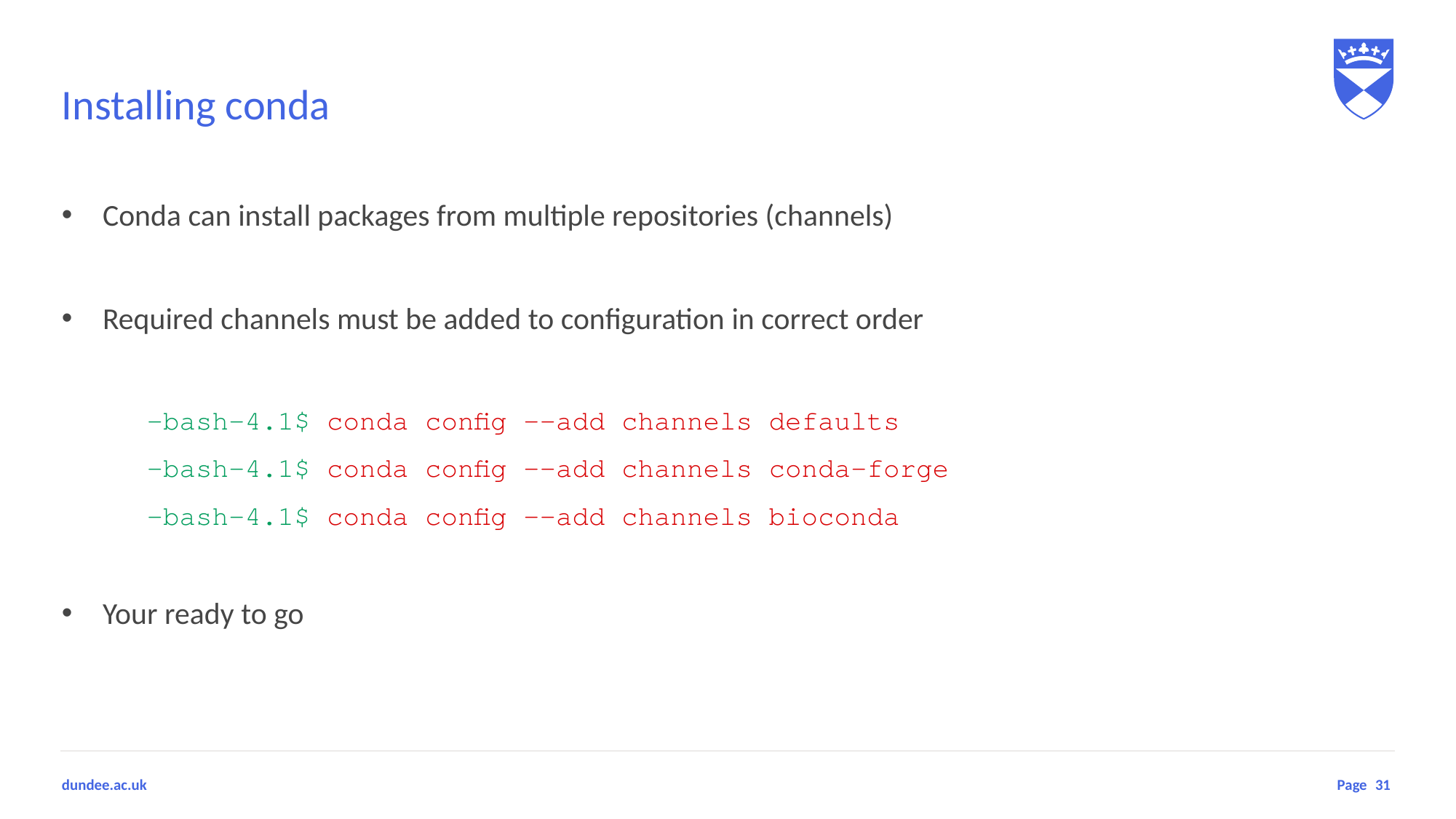

# Installing conda
Conda can install packages from multiple repositories (channels)

Required channels must be added to configuration in correct order

-bash-4.1$ conda config --add channels defaults
-bash-4.1$ conda config --add channels conda-forge
-bash-4.1$ conda config --add channels bioconda

Your ready to go
31